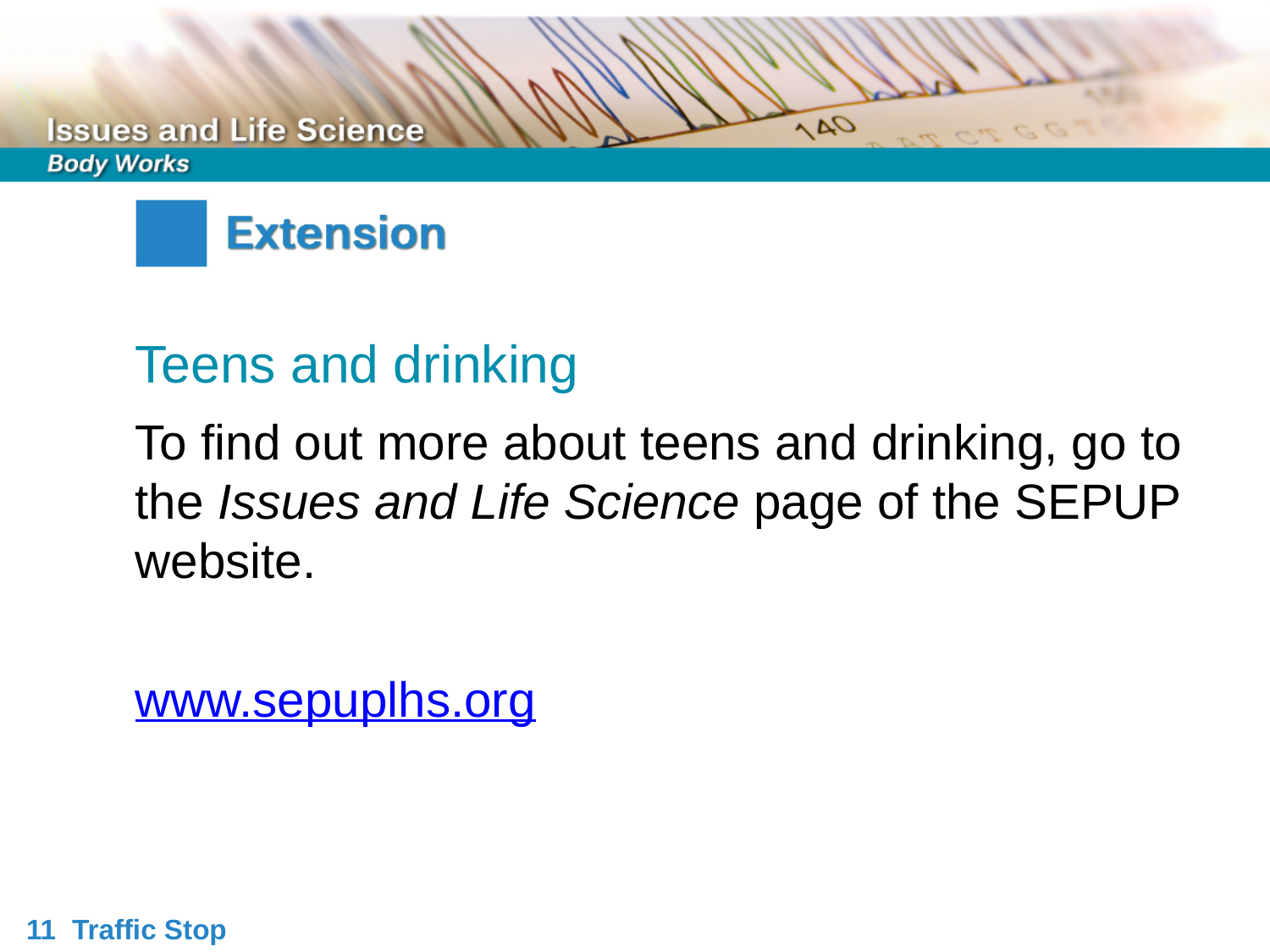

Teens and drinking
To find out more about teens and drinking, go to the Issues and Life Science page of the SEPUP website.

www.sepuplhs.org